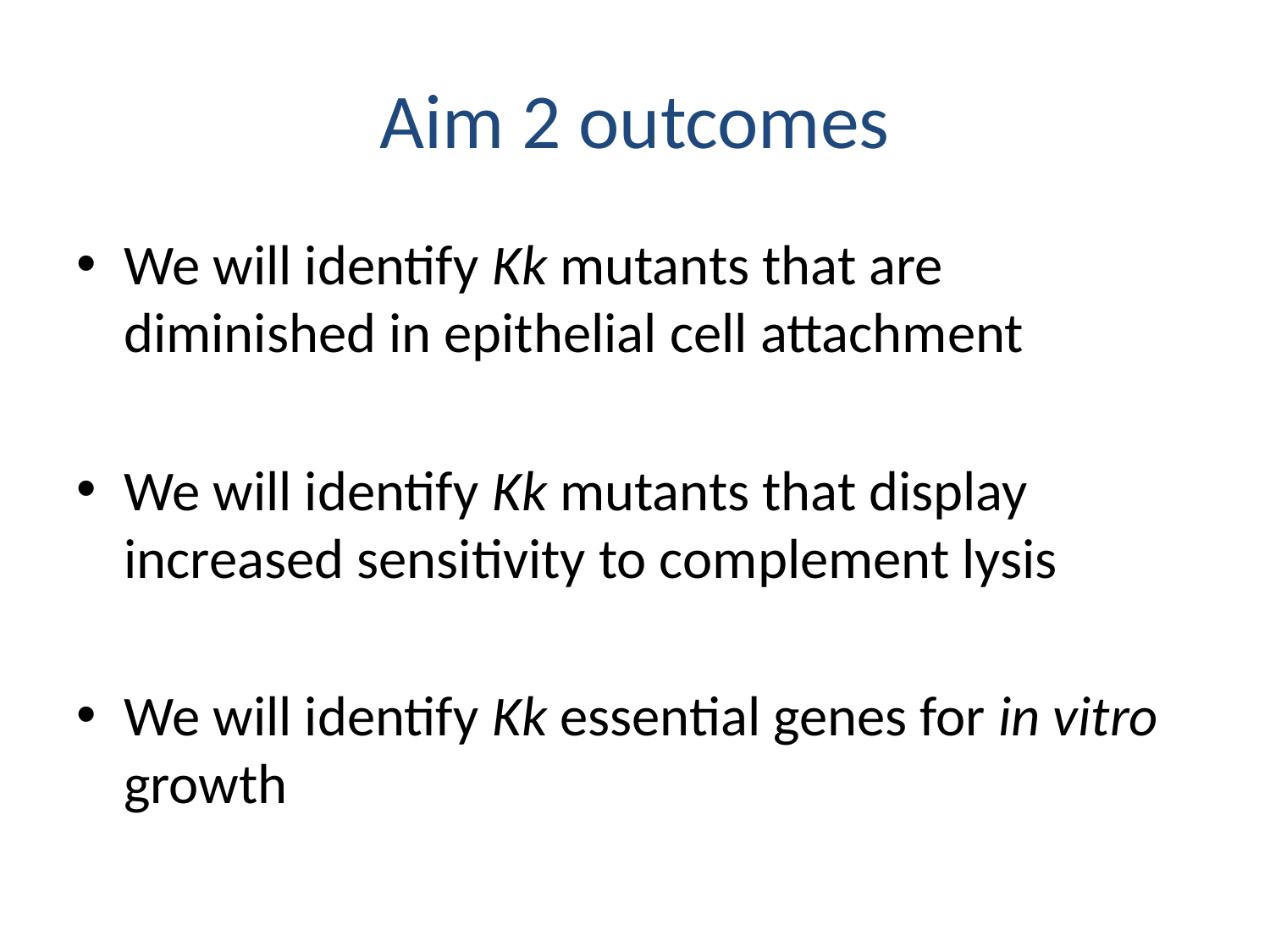

# Aim 2 outcomes
We will identify Kk mutants that are diminished in epithelial cell attachment

We will identify Kk mutants that display increased sensitivity to complement lysis

We will identify Kk essential genes for in vitro growth